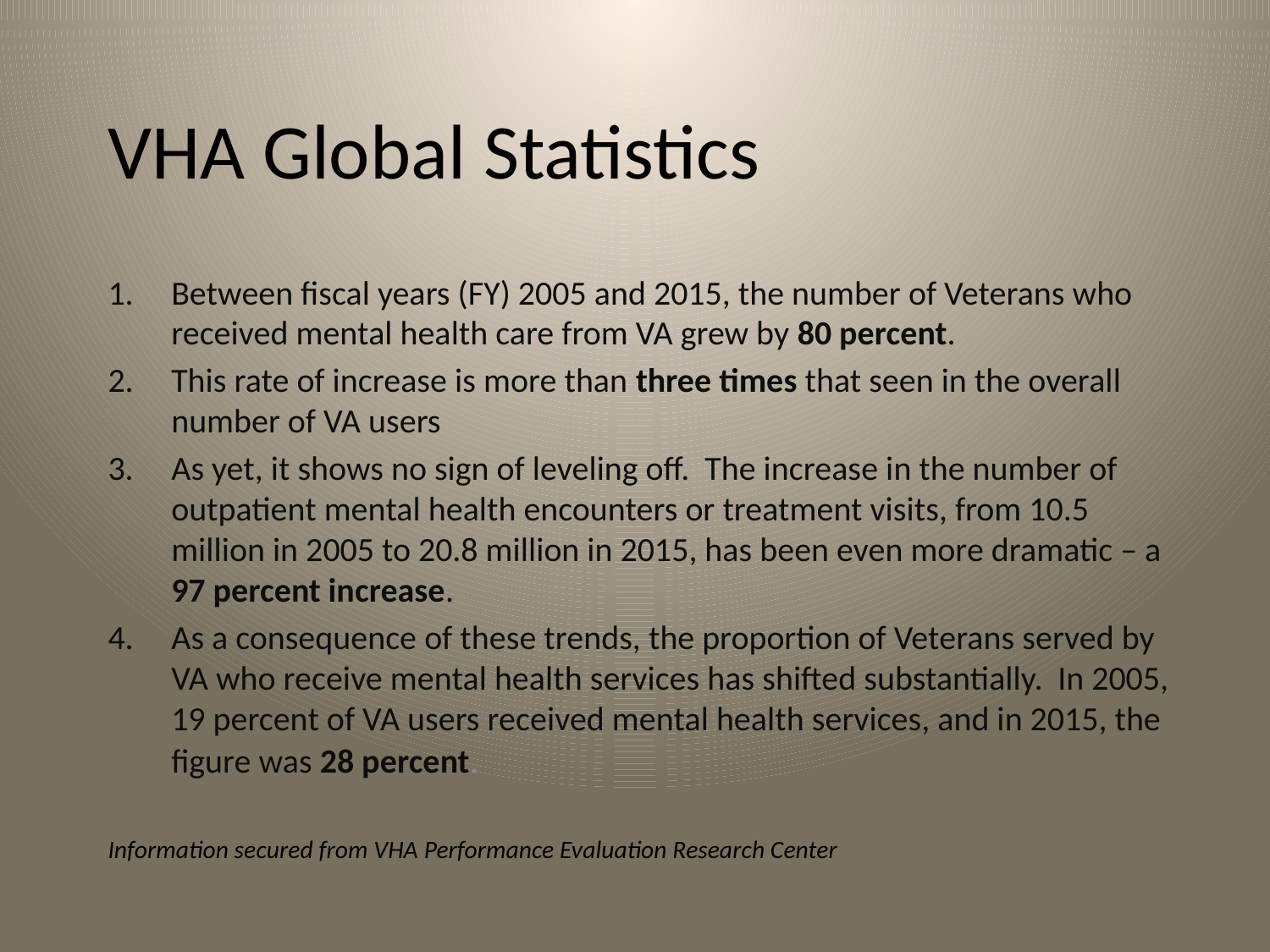

# VHA Global Statistics
Between fiscal years (FY) 2005 and 2015, the number of Veterans who received mental health care from VA grew by 80 percent.
This rate of increase is more than three times that seen in the overall number of VA users
As yet, it shows no sign of leveling off.  The increase in the number of outpatient mental health encounters or treatment visits, from 10.5 million in 2005 to 20.8 million in 2015, has been even more dramatic – a 97 percent increase.
As a consequence of these trends, the proportion of Veterans served by VA who receive mental health services has shifted substantially.  In 2005, 19 percent of VA users received mental health services, and in 2015, the figure was 28 percent.

Information secured from VHA Performance Evaluation Research Center